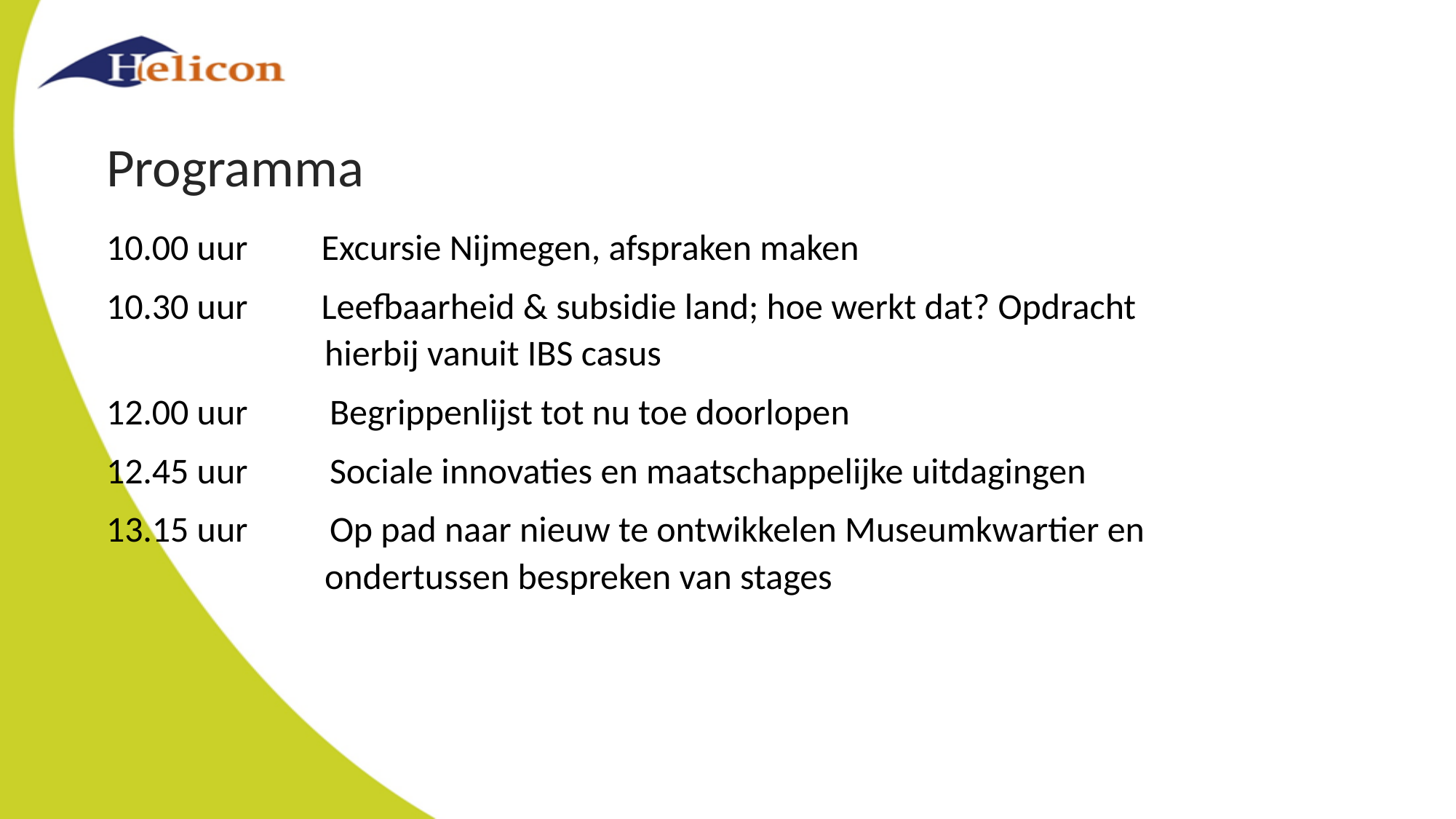

Programma
10.00 uur         Excursie Nijmegen, afspraken maken
10.30 uur         Leefbaarheid & subsidie land; hoe werkt dat? Opdracht 			hierbij vanuit IBS casus
12.00 uur          Begrippenlijst tot nu toe doorlopen
12.45 uur          Sociale innovaties en maatschappelijke uitdagingen
13.15 uur          Op pad naar nieuw te ontwikkelen Museumkwartier en 			ondertussen bespreken van stages